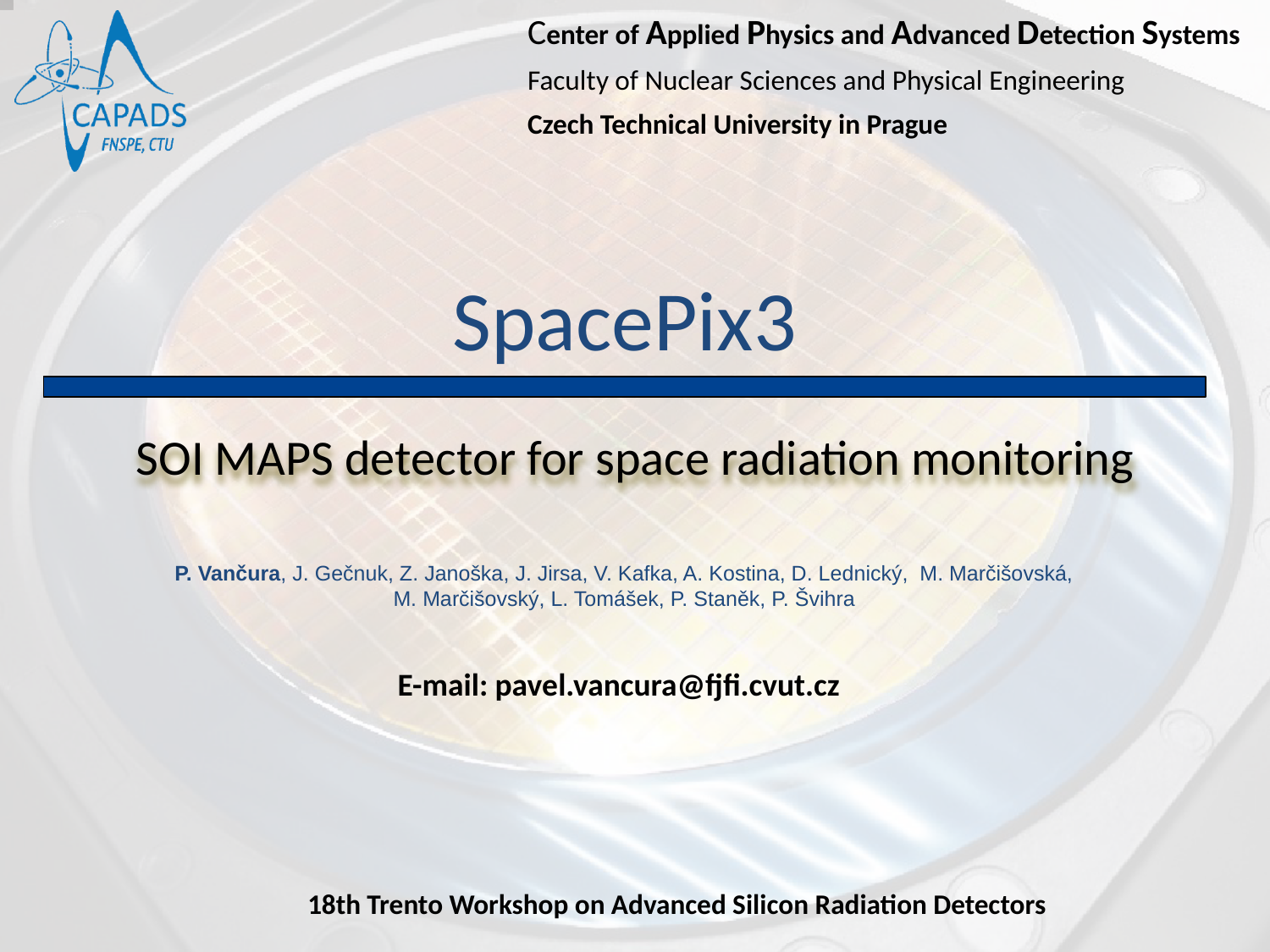

# SpacePix3
SOI MAPS detector for space radiation monitoring
P. Vančura, J. Gečnuk, Z. Janoška, J. Jirsa, V. Kafka, A. Kostina, D. Lednický,  M. Marčišovská, M. Marčišovský, L. Tomášek, P. Staněk, P. Švihra